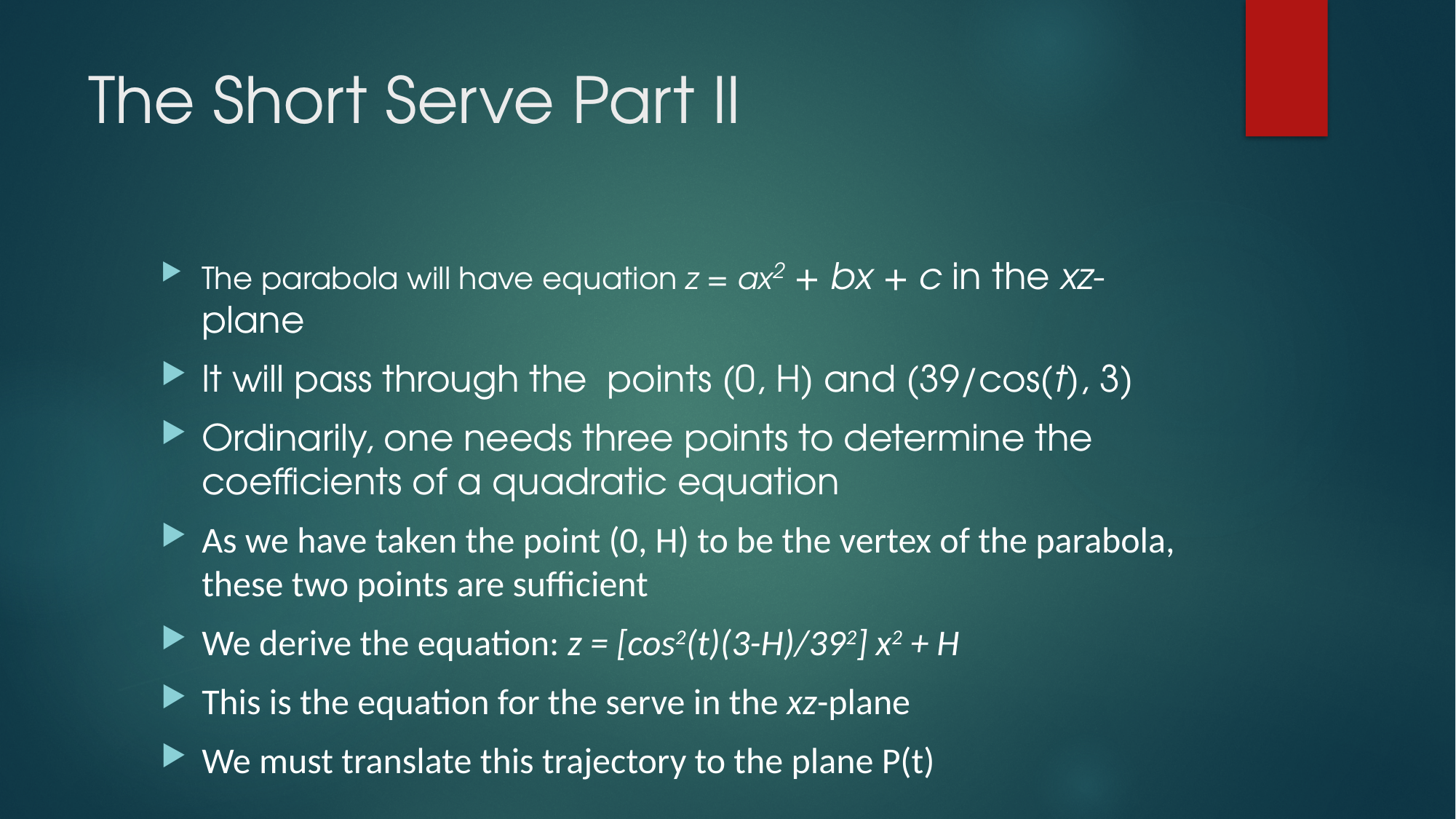

# The Short Serve Part II
The parabola will have equation z = ax2 + bx + c in the xz-plane
It will pass through the  points (0, H) and (39/cos(t), 3)
Ordinarily, one needs three points to determine the coefficients of a quadratic equation
As we have taken the point (0, H) to be the vertex of the parabola, these two points are sufficient
We derive the equation: z = [cos2(t)(3-H)/392] x2 + H
This is the equation for the serve in the xz-plane
We must translate this trajectory to the plane P(t)